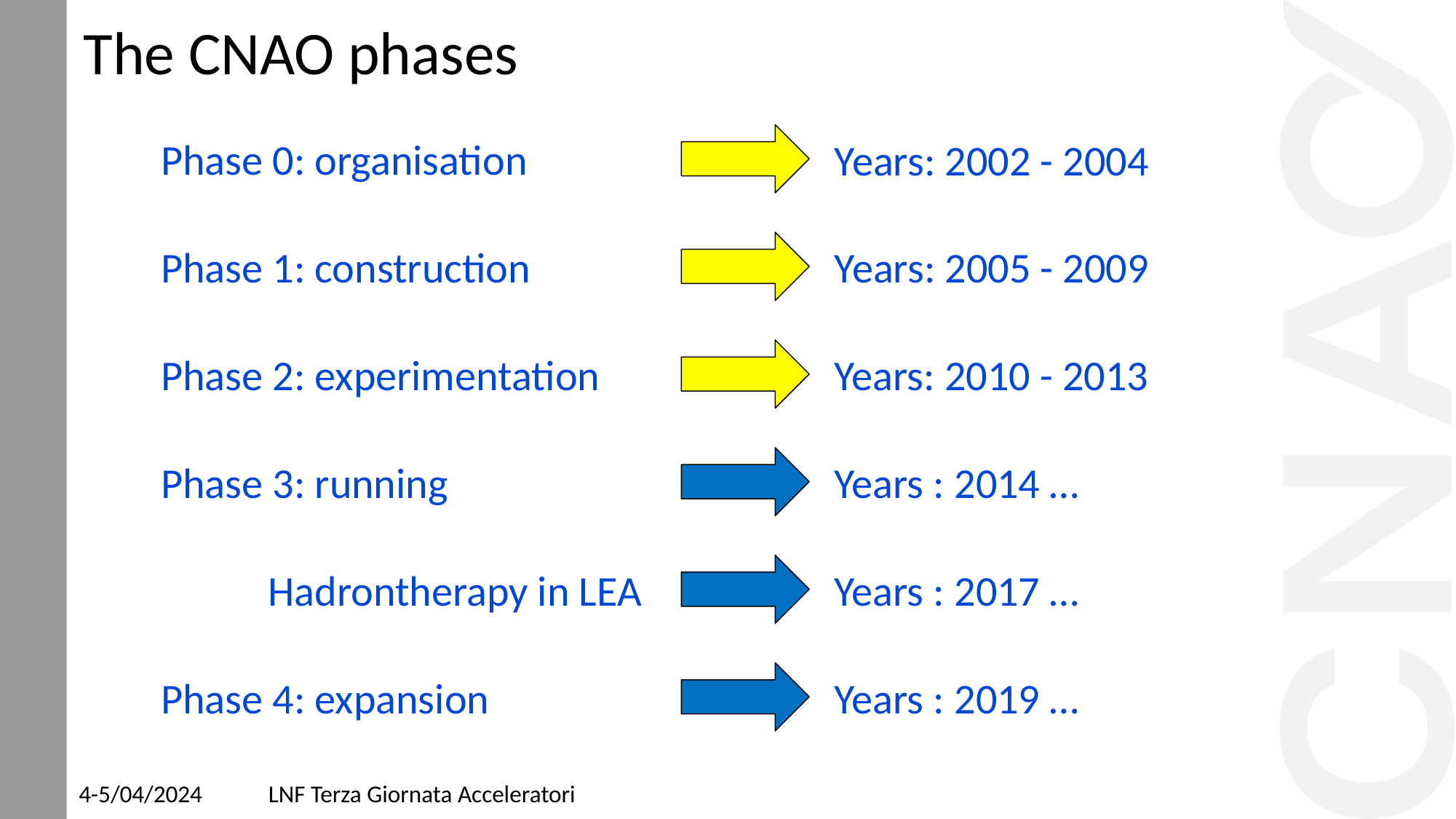

# The CNAO phases

Phase 0: organisation
Years: 2002 - 2004

Phase 1: construction
Years: 2005 - 2009

Phase 2: experimentation
Years: 2010 - 2013

Phase 3: running
Years : 2014 …

Hadrontherapy in LEA
Years : 2017 …

Phase 4: expansion
Years : 2019 …